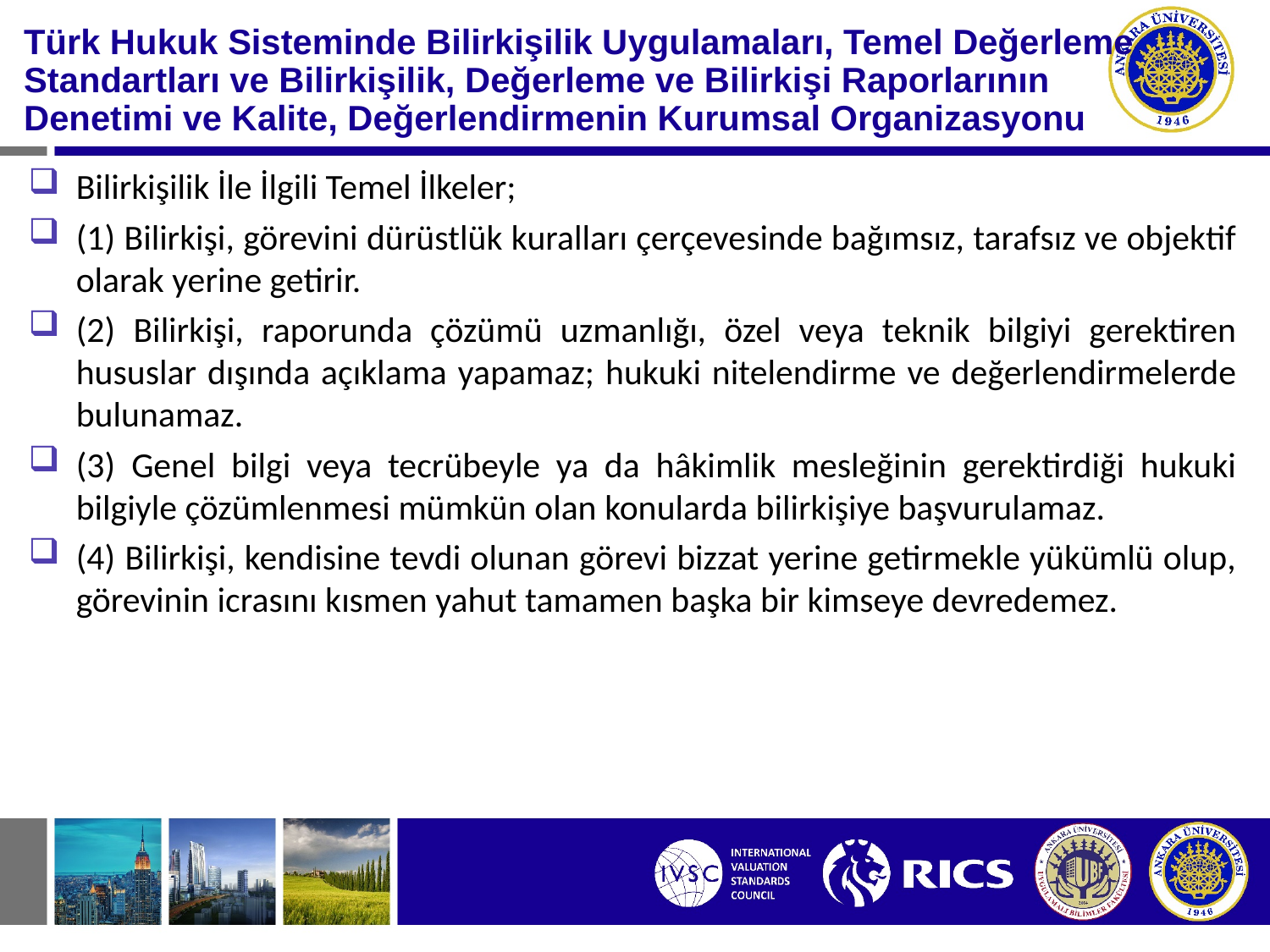

#
Türk Hukuk Sisteminde Bilirkişilik Uygulamaları, Temel Değerleme Standartları ve Bilirkişilik, Değerleme ve Bilirkişi Raporlarının Denetimi ve Kalite, Değerlendirmenin Kurumsal Organizasyonu
Bilirkişilik İle İlgili Temel İlkeler;
(1) Bilirkişi, görevini dürüstlük kuralları çerçevesinde bağımsız, tarafsız ve objektif olarak yerine getirir.
(2) Bilirkişi, raporunda çözümü uzmanlığı, özel veya teknik bilgiyi gerektiren hususlar dışında açıklama yapamaz; hukuki nitelendirme ve değerlendirmelerde bulunamaz.
(3) Genel bilgi veya tecrübeyle ya da hâkimlik mesleğinin gerektirdiği hukuki bilgiyle çözümlenmesi mümkün olan konularda bilirkişiye başvurulamaz.
(4) Bilirkişi, kendisine tevdi olunan görevi bizzat yerine getirmekle yükümlü olup, görevinin icrasını kısmen yahut tamamen başka bir kimseye devredemez.